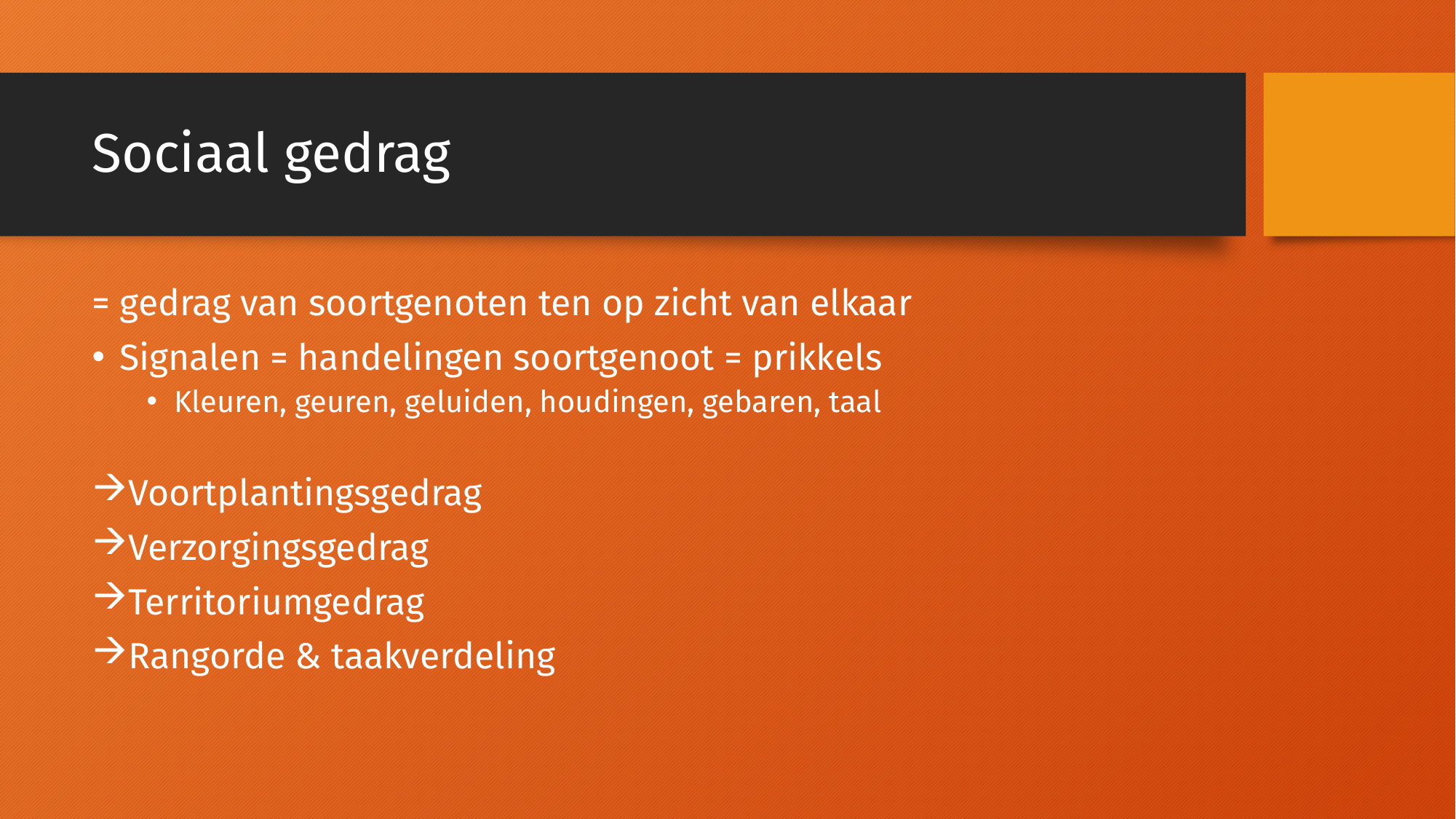

# Sociaal gedrag
= gedrag van soortgenoten ten op zicht van elkaar
Signalen = handelingen soortgenoot = prikkels
Kleuren, geuren, geluiden, houdingen, gebaren, taal

Voortplantingsgedrag
Verzorgingsgedrag
Territoriumgedrag
Rangorde & taakverdeling